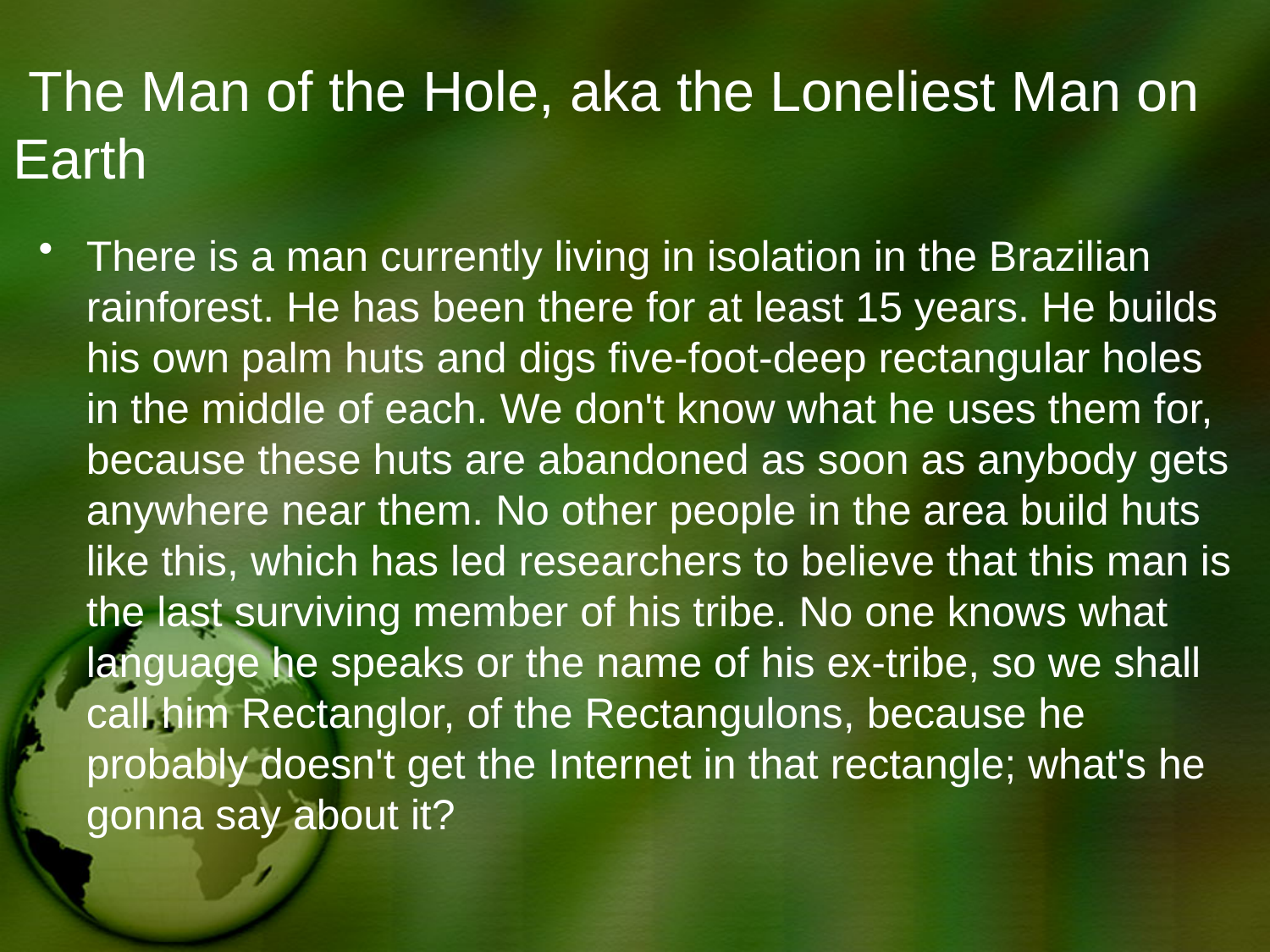

# The Man of the Hole, aka the Loneliest Man on Earth
There is a man currently living in isolation in the Brazilian rainforest. He has been there for at least 15 years. He builds his own palm huts and digs five-foot-deep rectangular holes in the middle of each. We don't know what he uses them for, because these huts are abandoned as soon as anybody gets anywhere near them. No other people in the area build huts like this, which has led researchers to believe that this man is the last surviving member of his tribe. No one knows what language he speaks or the name of his ex-tribe, so we shall call him Rectanglor, of the Rectangulons, because he probably doesn't get the Internet in that rectangle; what's he gonna say about it?